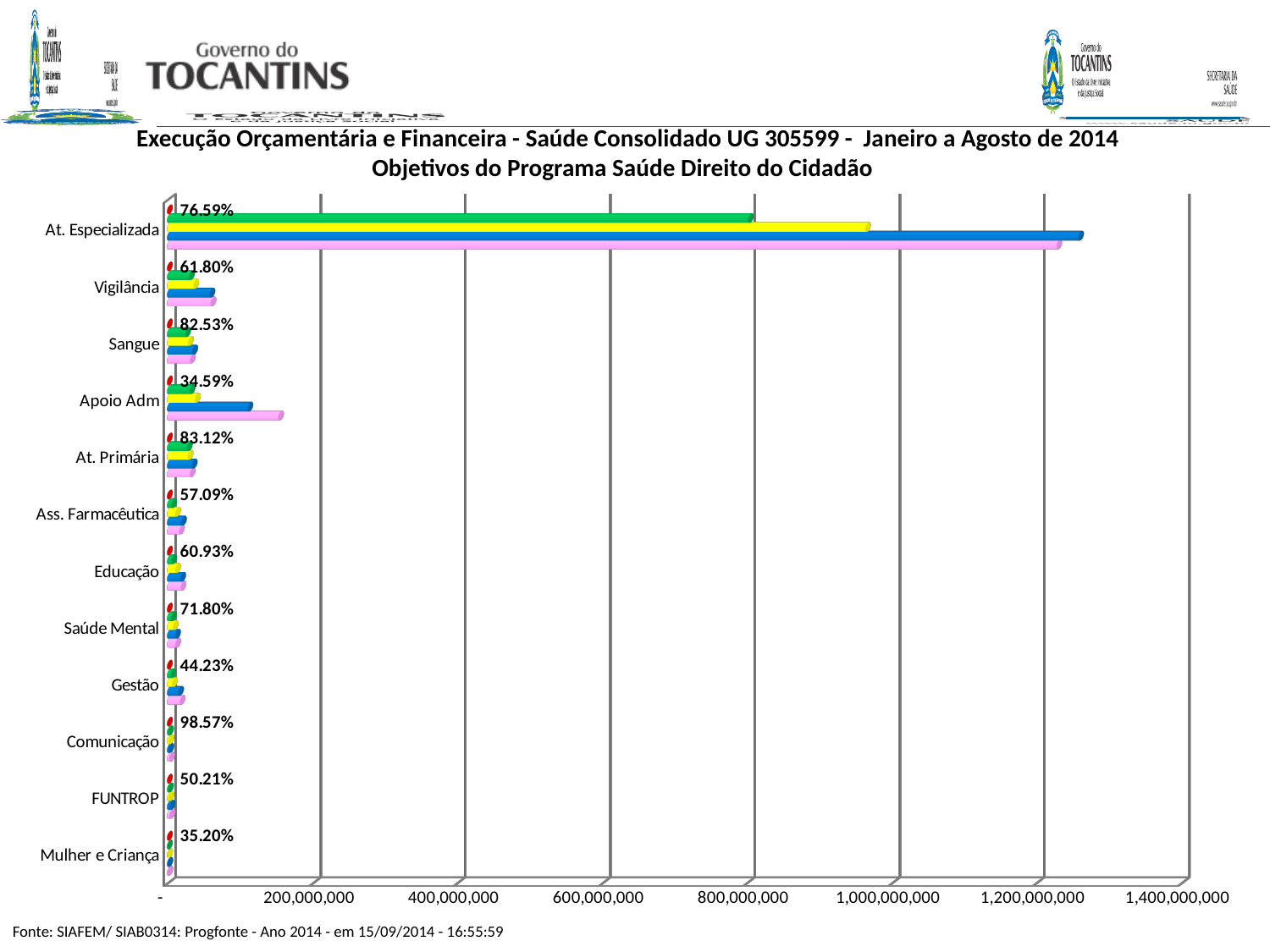

Execução Orçamentária e Financeira - Saúde Consolidado UG 305599 -  Janeiro a Agosto de 2014
Objetivos do Programa Saúde Direito do Cidadão

[unsupported chart]

Fonte: SIAFEM/ SIAB0314: Progfonte - Ano 2014 - em 15/09/2014 - 16:55:59